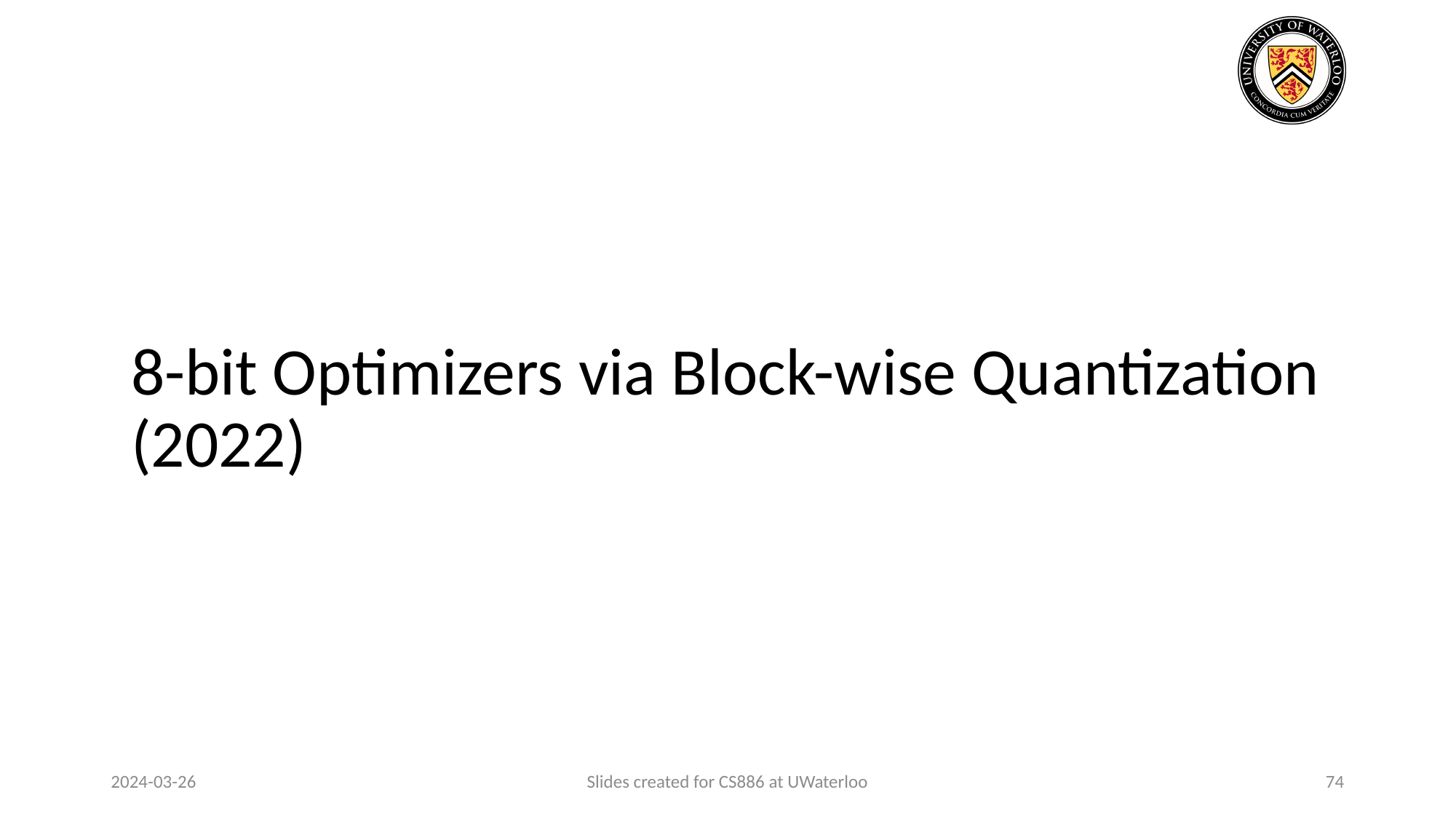

# 8-bit Optimizers via Block-wise Quantization (2022)
2024-03-26
Slides created for CS886 at UWaterloo
74